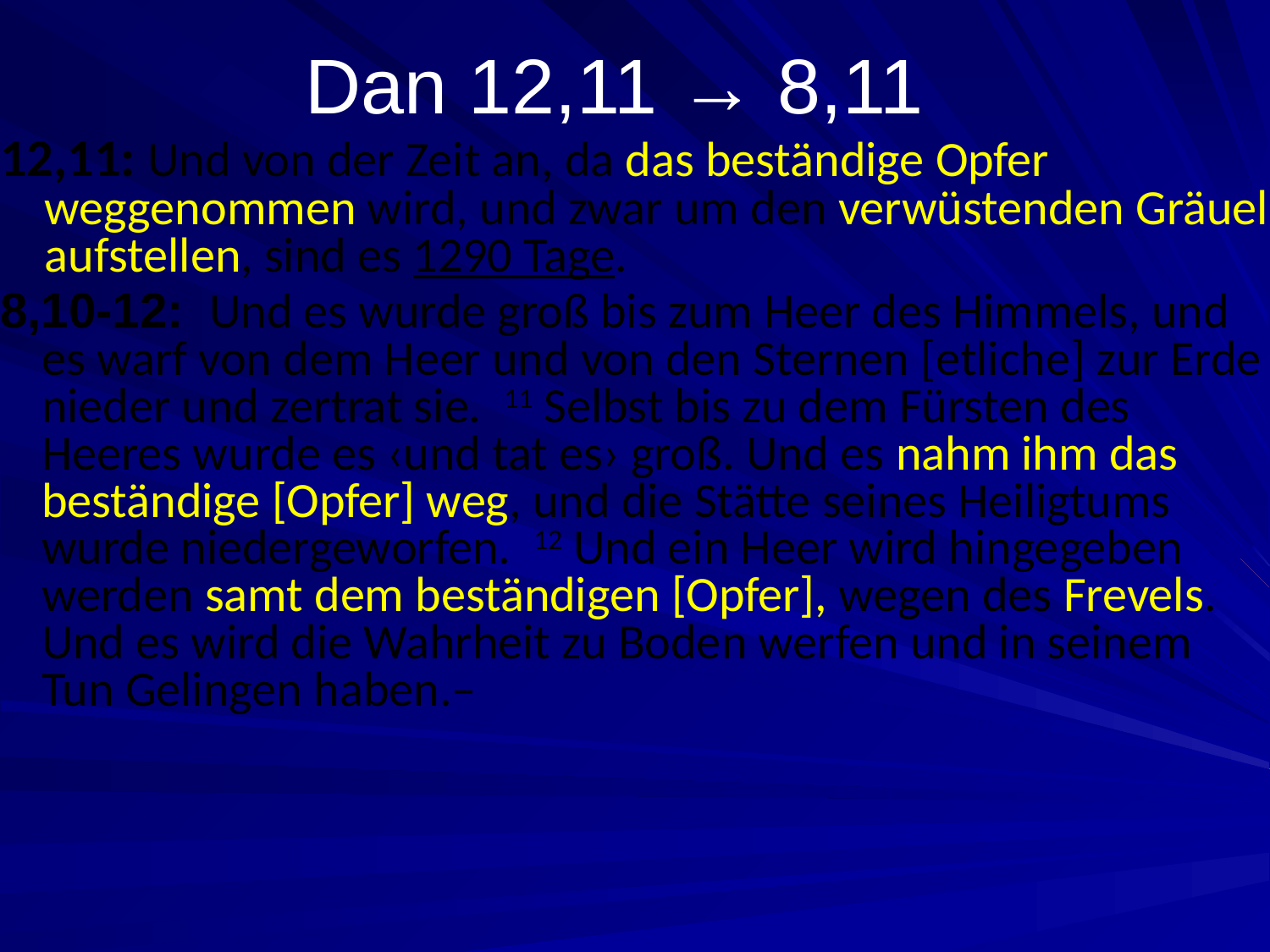

# Dan 12,11 → 8,11
12,11: Und von der Zeit an, da das beständige Opfer weggenommen wird, und zwar um den verwüstenden Gräuel aufstellen, sind es 1290 Tage.
8,10-12:  Und es wurde groß bis zum Heer des Himmels, und es warf von dem Heer und von den Sternen [etliche] zur Erde nieder und zertrat sie.  11 Selbst bis zu dem Fürsten des Heeres wurde es ‹und tat es› groß. Und es nahm ihm das beständige [Opfer] weg, und die Stätte seines Heiligtums wurde niedergeworfen.  12 Und ein Heer wird hingegeben werden samt dem beständigen [Opfer], wegen des Frevels. Und es wird die Wahrheit zu Boden werfen und in seinem Tun Gelingen haben.–